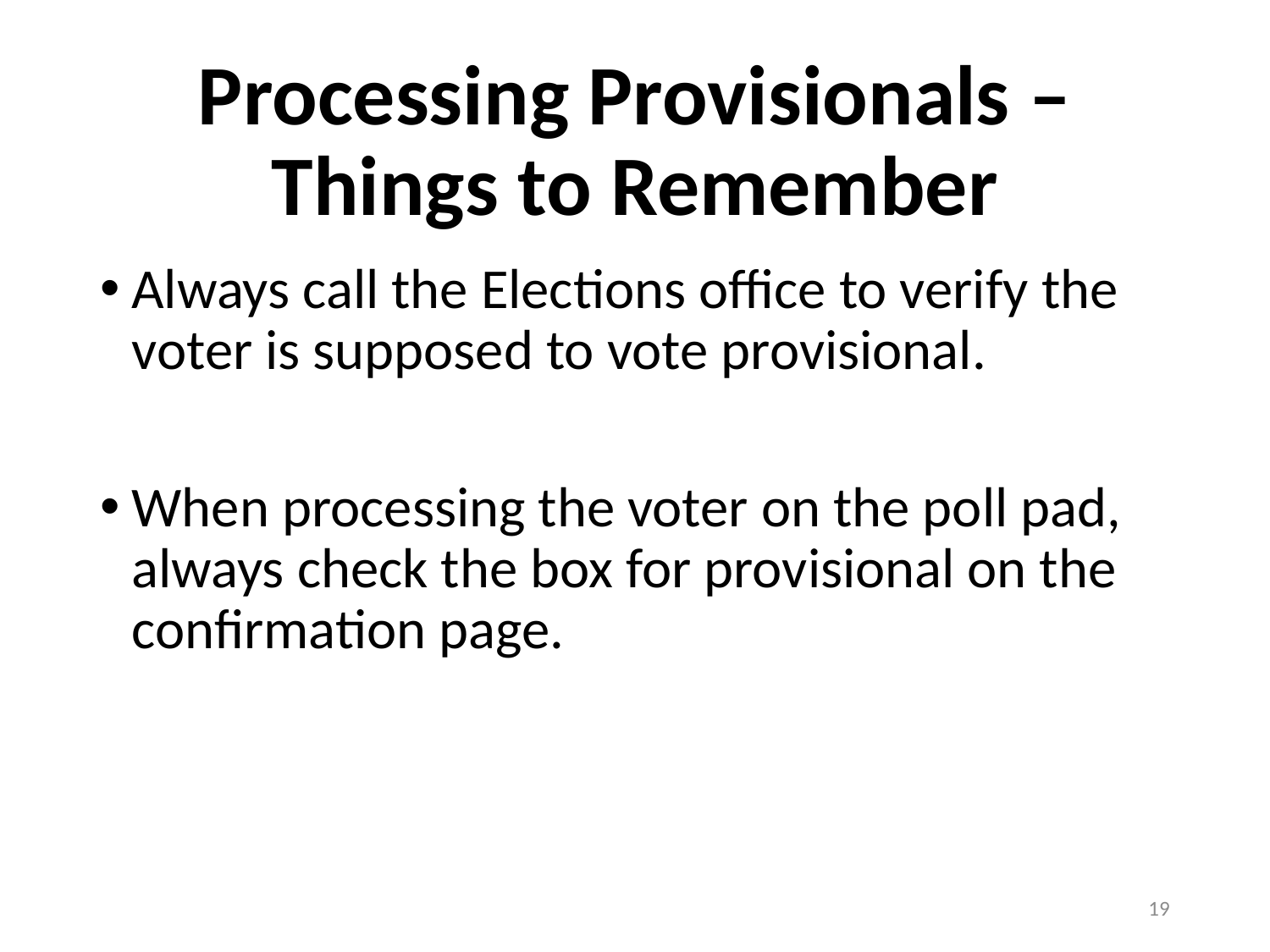

# Processing Provisionals – Things to Remember
Always call the Elections office to verify the voter is supposed to vote provisional.

When processing the voter on the poll pad, always check the box for provisional on the confirmation page.
19